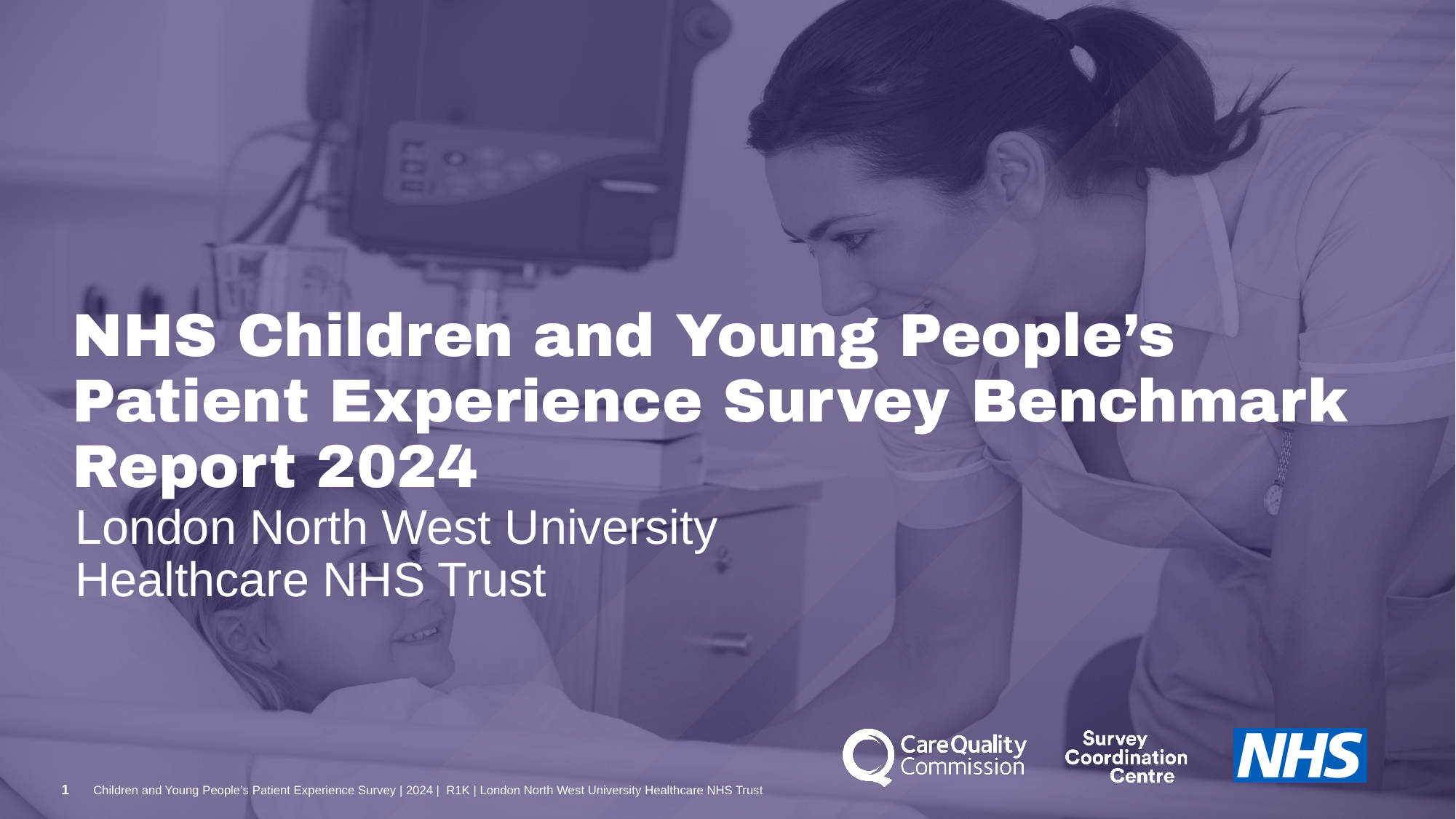

NHS Children and Young People’s Patient Experience Survey Benchmark Report 2024
# London North West University Healthcare NHS Trust
1